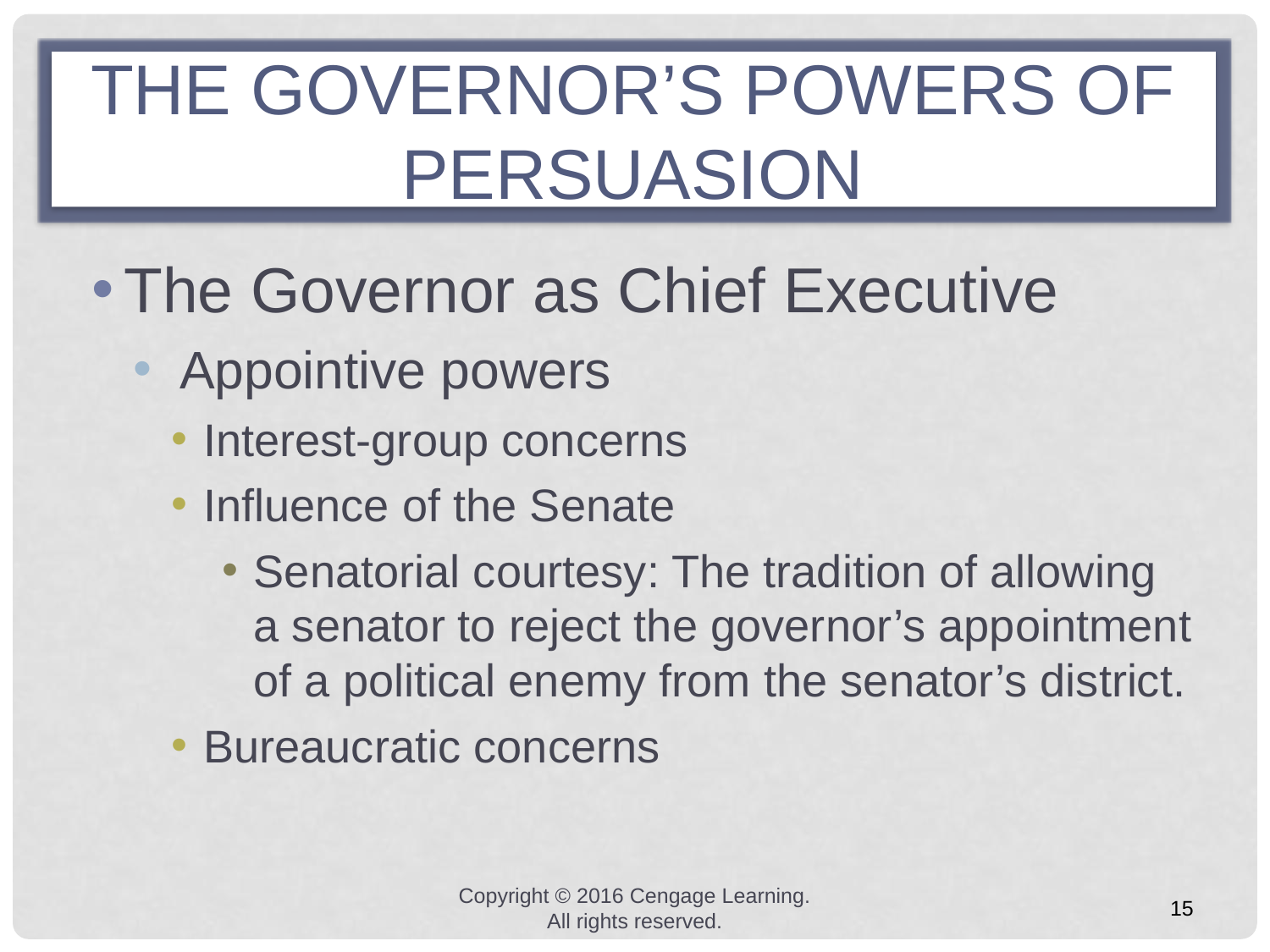

# THE GOVERNOR’S POWERS OF PERSUASION
The Governor as Chief Executive
 Appointive powers
Interest-group concerns
Influence of the Senate
Senatorial courtesy: The tradition of allowing a senator to reject the governor’s appointment of a political enemy from the senator’s district.
Bureaucratic concerns

Copyright © 2016 Cengage Learning. All rights reserved.
15